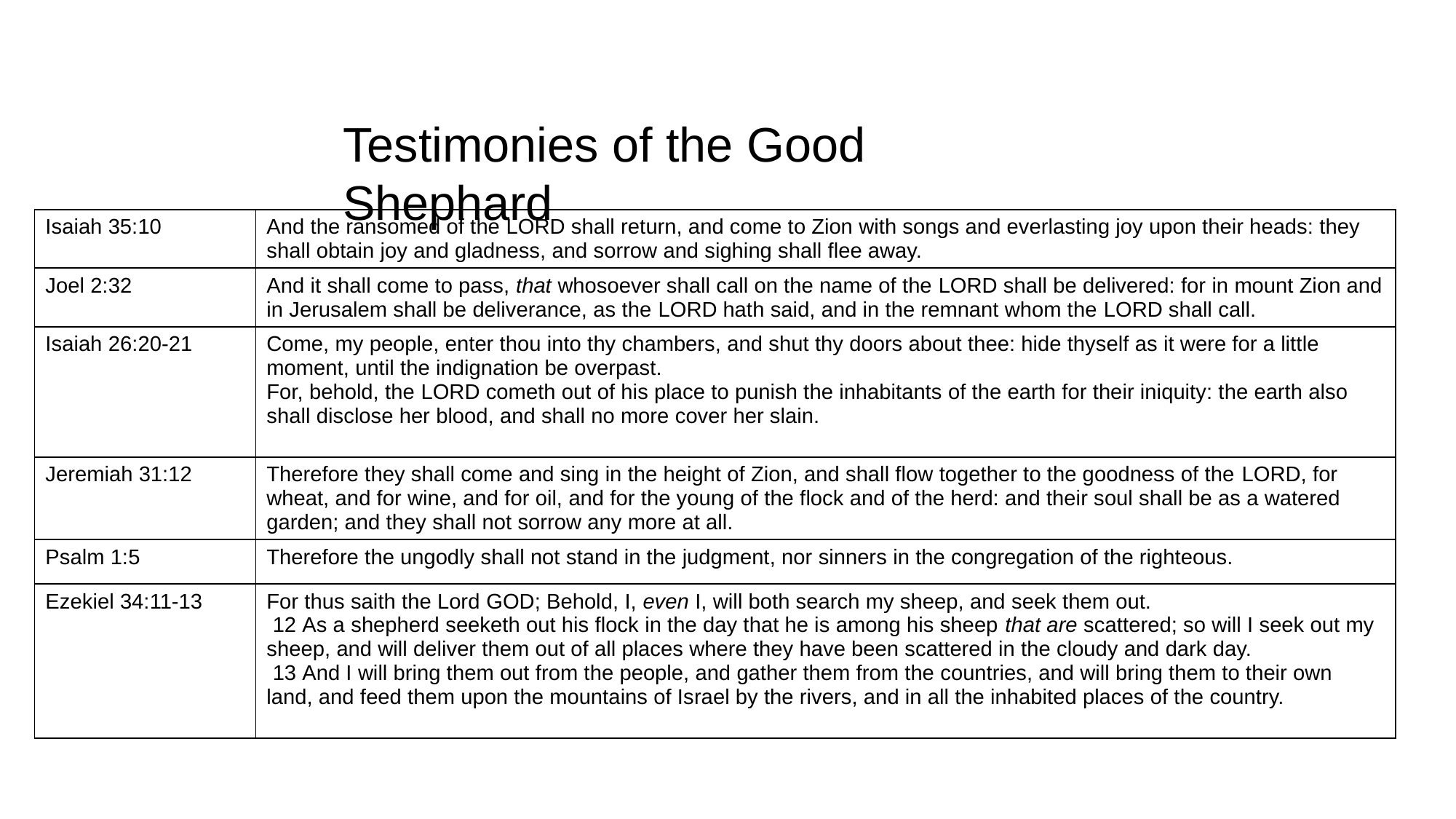

Testimonies of the Good Shephard
| Isaiah 35:10 | And the ransomed of the Lord shall return, and come to Zion with songs and everlasting joy upon their heads: they shall obtain joy and gladness, and sorrow and sighing shall flee away. |
| --- | --- |
| Joel 2:32 | And it shall come to pass, that whosoever shall call on the name of the Lord shall be delivered: for in mount Zion and in Jerusalem shall be deliverance, as the Lord hath said, and in the remnant whom the Lord shall call. |
| Isaiah 26:20-21 | Come, my people, enter thou into thy chambers, and shut thy doors about thee: hide thyself as it were for a little moment, until the indignation be overpast. For, behold, the Lord cometh out of his place to punish the inhabitants of the earth for their iniquity: the earth also shall disclose her blood, and shall no more cover her slain. |
| Jeremiah 31:12 | Therefore they shall come and sing in the height of Zion, and shall flow together to the goodness of the Lord, for wheat, and for wine, and for oil, and for the young of the flock and of the herd: and their soul shall be as a watered garden; and they shall not sorrow any more at all. |
| Psalm 1:5 | Therefore the ungodly shall not stand in the judgment, nor sinners in the congregation of the righteous. |
| Ezekiel 34:11-13 | For thus saith the Lord God; Behold, I, even I, will both search my sheep, and seek them out.  12 As a shepherd seeketh out his flock in the day that he is among his sheep that are scattered; so will I seek out my sheep, and will deliver them out of all places where they have been scattered in the cloudy and dark day.  13 And I will bring them out from the people, and gather them from the countries, and will bring them to their own land, and feed them upon the mountains of Israel by the rivers, and in all the inhabited places of the country. |